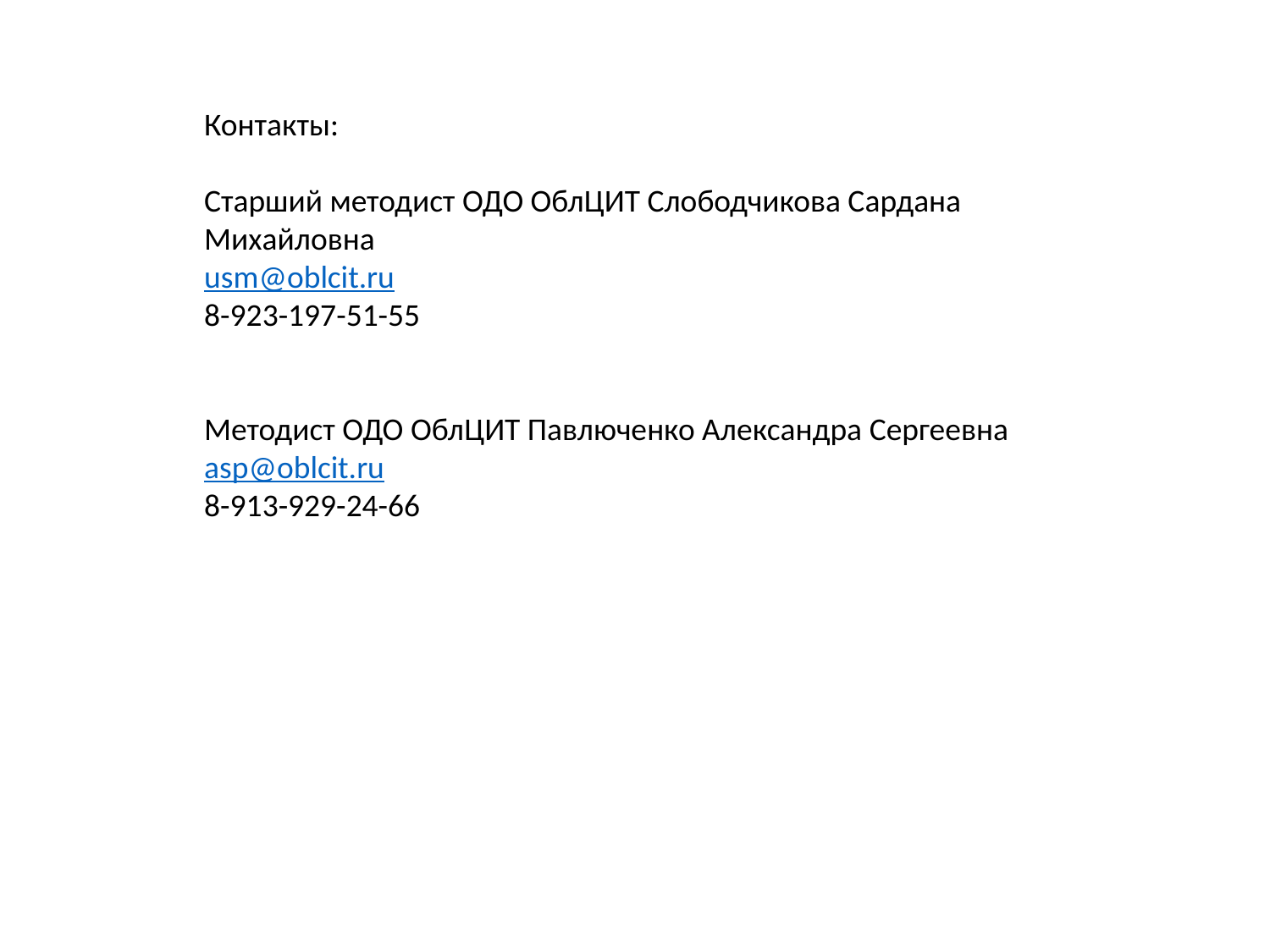

Контакты:

Старший методист ОДО ОблЦИТ Слободчикова Сардана Михайловна
usm@oblcit.ru
8-923-197-51-55

Методист ОДО ОблЦИТ Павлюченко Александра Сергеевна
asp@oblcit.ru
8-913-929-24-66